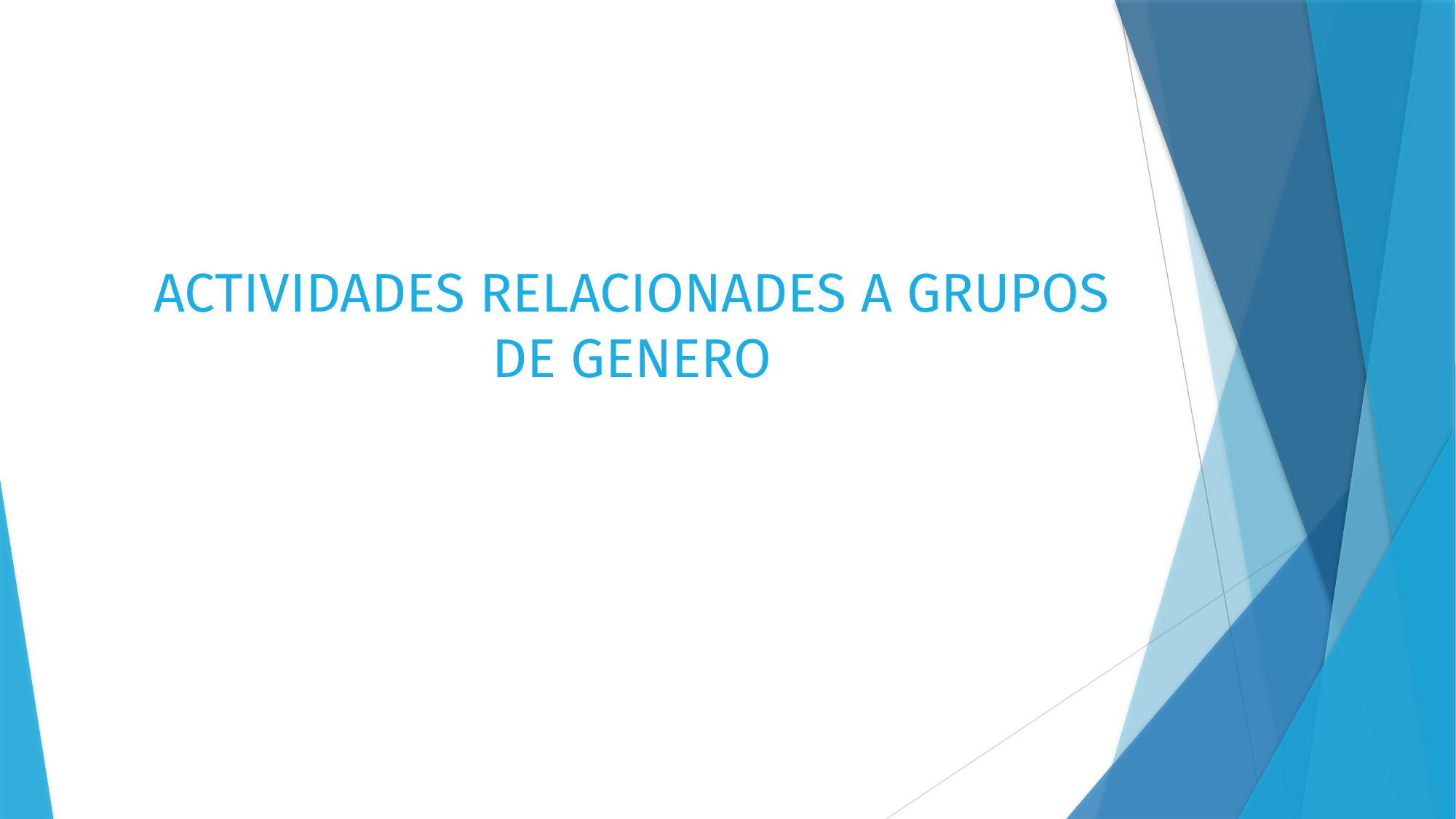

# ACTIVIDADES RELACIONADES A GRUPOS DE GENERO